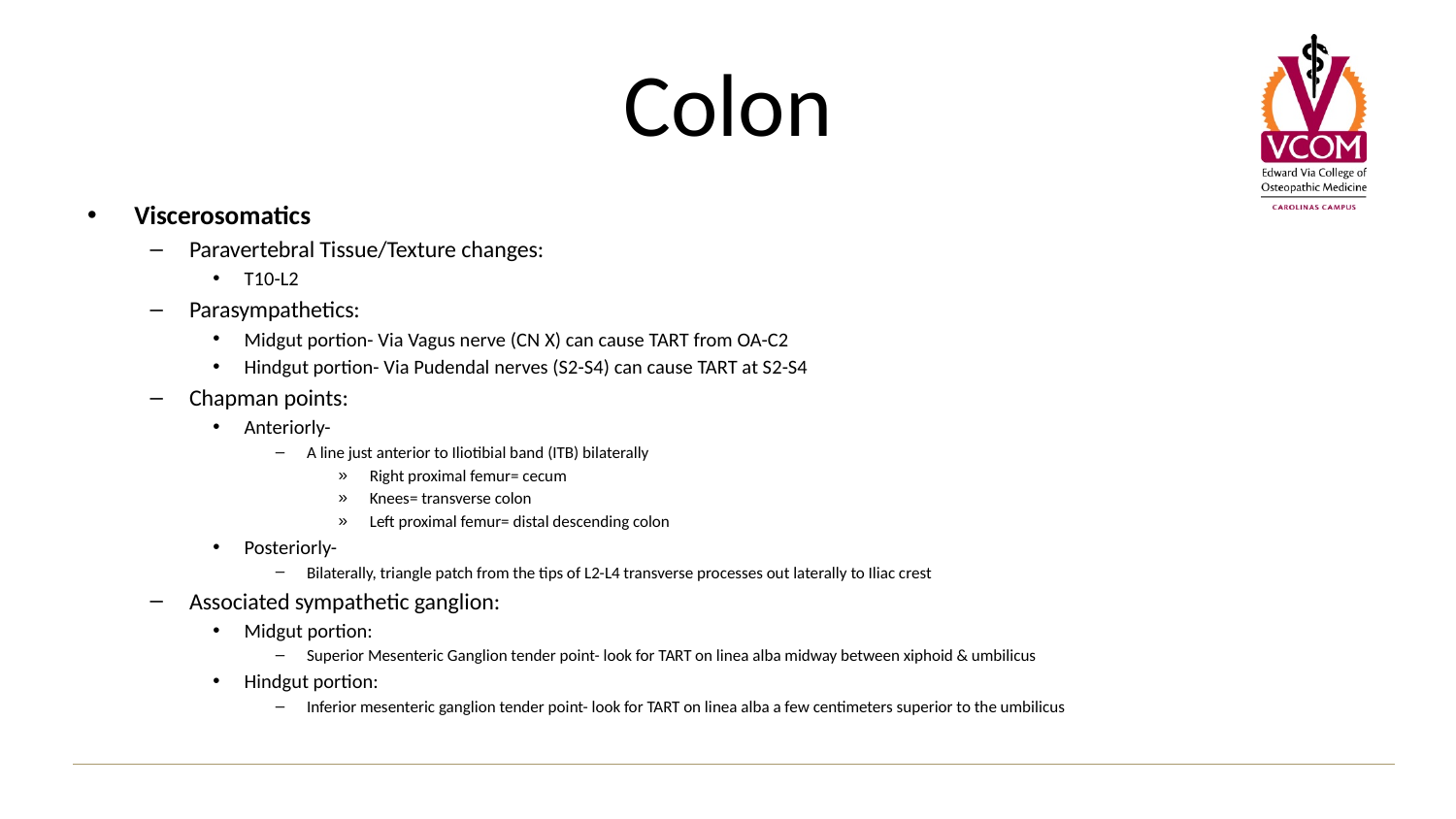

# Colon
Viscerosomatics
Paravertebral Tissue/Texture changes:
T10-L2
Parasympathetics:
Midgut portion- Via Vagus nerve (CN X) can cause TART from OA-C2
Hindgut portion- Via Pudendal nerves (S2-S4) can cause TART at S2-S4
Chapman points:
Anteriorly-
A line just anterior to Iliotibial band (ITB) bilaterally
Right proximal femur= cecum
Knees= transverse colon
Left proximal femur= distal descending colon
Posteriorly-
Bilaterally, triangle patch from the tips of L2-L4 transverse processes out laterally to Iliac crest
Associated sympathetic ganglion:
Midgut portion:
Superior Mesenteric Ganglion tender point- look for TART on linea alba midway between xiphoid & umbilicus
Hindgut portion:
Inferior mesenteric ganglion tender point- look for TART on linea alba a few centimeters superior to the umbilicus